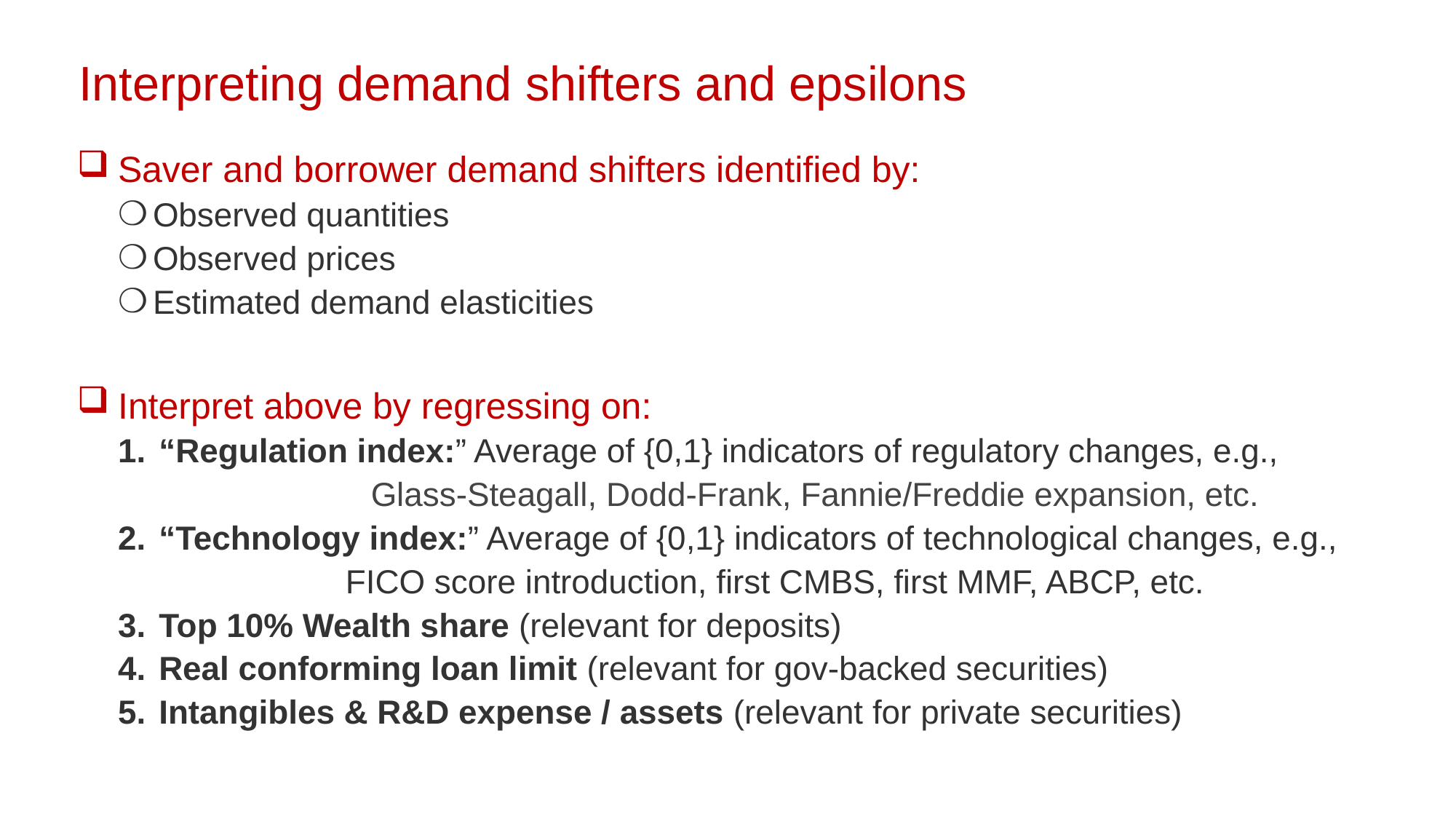

Interpreting demand shifters and epsilons
Saver and borrower demand shifters identified by:
Observed quantities
Observed prices
Estimated demand elasticities

Interpret above by regressing on:
“Regulation index:” Average of {0,1} indicators of regulatory changes, e.g.,
		Glass-Steagall, Dodd-Frank, Fannie/Freddie expansion, etc.
“Technology index:” Average of {0,1} indicators of technological changes, e.g.,
		 FICO score introduction, first CMBS, first MMF, ABCP, etc.
Top 10% Wealth share (relevant for deposits)
Real conforming loan limit (relevant for gov-backed securities)
Intangibles & R&D expense / assets (relevant for private securities)